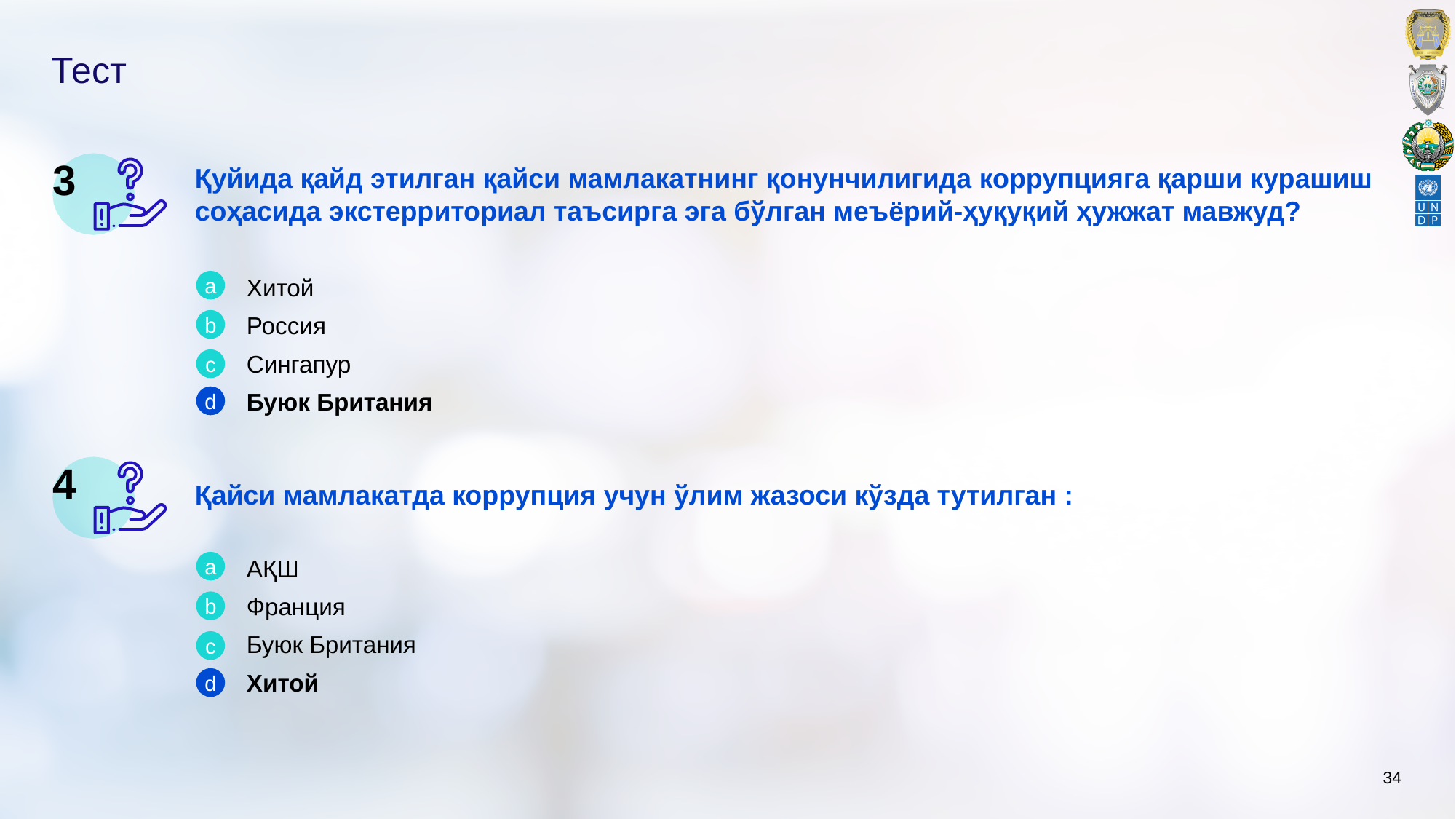

# Тест
3
Қуйида қайд этилган қайси мамлакатнинг қонунчилигида коррупцияга қарши курашиш соҳасида экстерриториал таъсирга эга бўлган меъёрий-ҳуқуқий ҳужжат мавжуд?

a
Хитой
Россия
Сингапур
Буюк Британия
b
c
d
4

Қайси мамлакатда коррупция учун ўлим жазоси кўзда тутилган :
a
АҚШ
Франция
Буюк Британия
Хитой
b
c
d